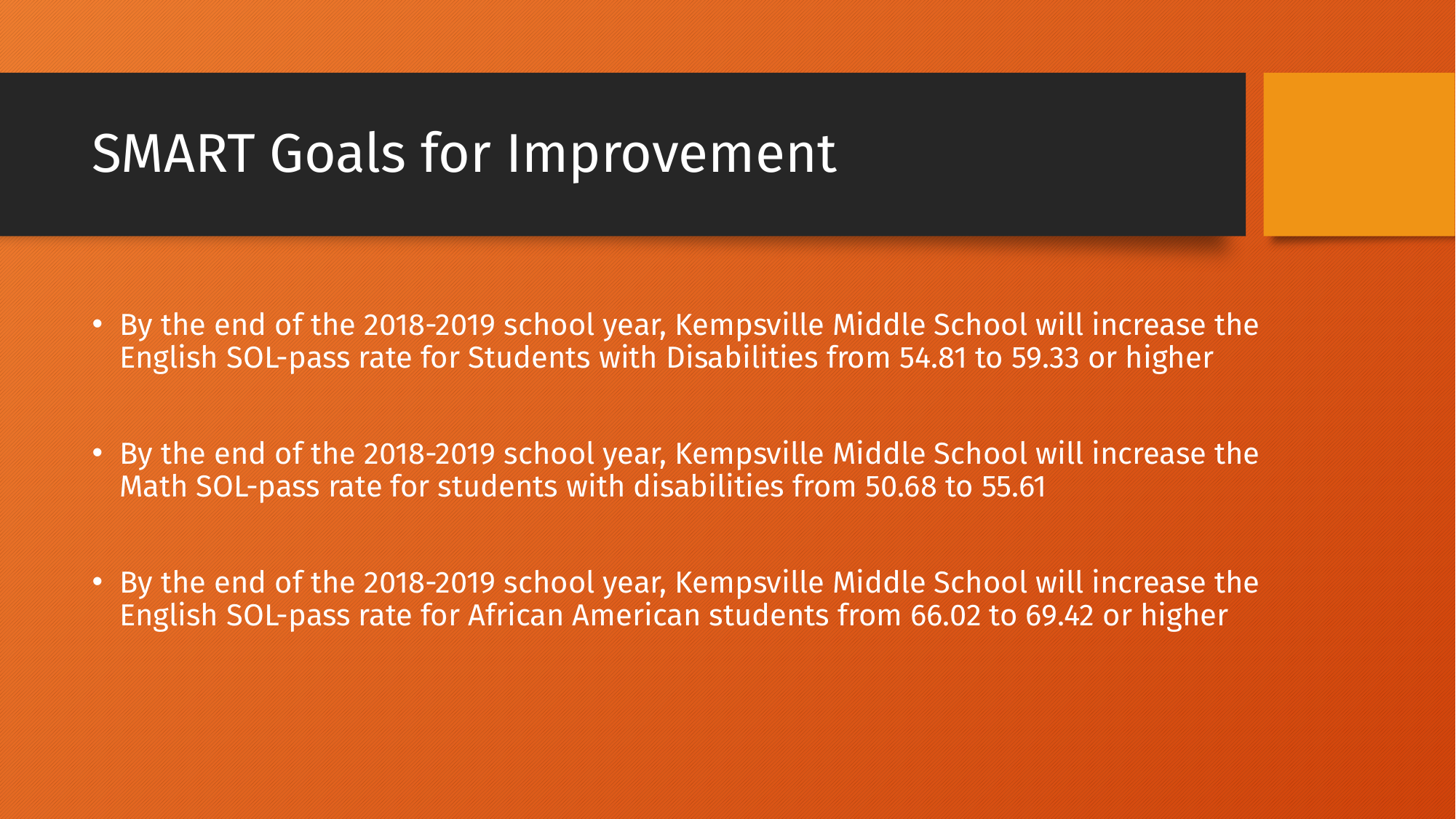

# SMART Goals for Improvement
By the end of the 2018-2019 school year, Kempsville Middle School will increase the English SOL-pass rate for Students with Disabilities from 54.81 to 59.33 or higher

By the end of the 2018-2019 school year, Kempsville Middle School will increase the Math SOL-pass rate for students with disabilities from 50.68 to 55.61

By the end of the 2018-2019 school year, Kempsville Middle School will increase the English SOL-pass rate for African American students from 66.02 to 69.42 or higher